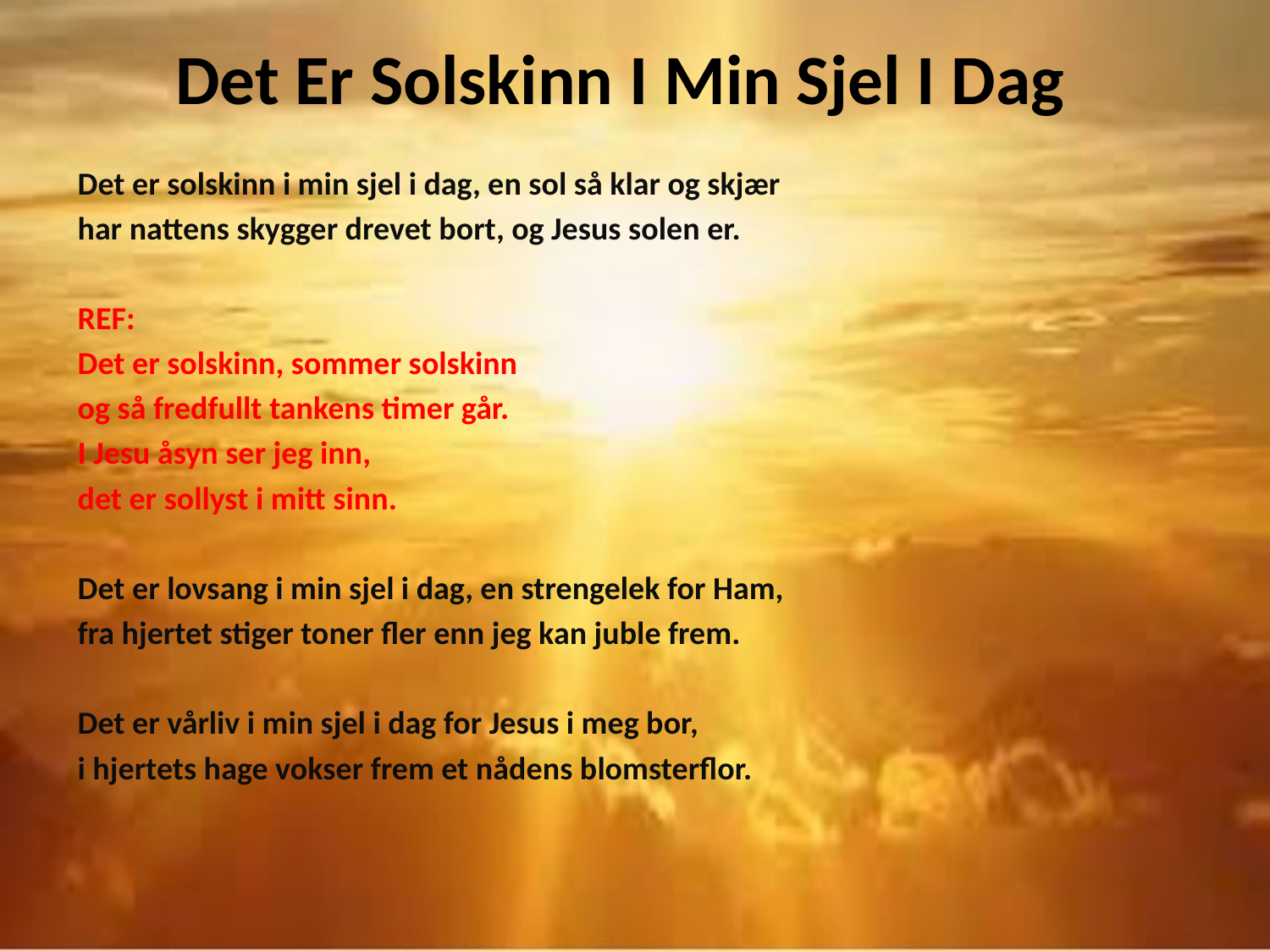

# Det Er Solskinn I Min Sjel I Dag
Det er solskinn i min sjel i dag, en sol så klar og skjær
har nattens skygger drevet bort, og Jesus solen er.

REF:
Det er solskinn, sommer solskinn
og så fredfullt tankens timer går.
I Jesu åsyn ser jeg inn,
det er sollyst i mitt sinn.

Det er lovsang i min sjel i dag, en strengelek for Ham,
fra hjertet stiger toner fler enn jeg kan juble frem.

Det er vårliv i min sjel i dag for Jesus i meg bor,
i hjertets hage vokser frem et nådens blomsterflor.